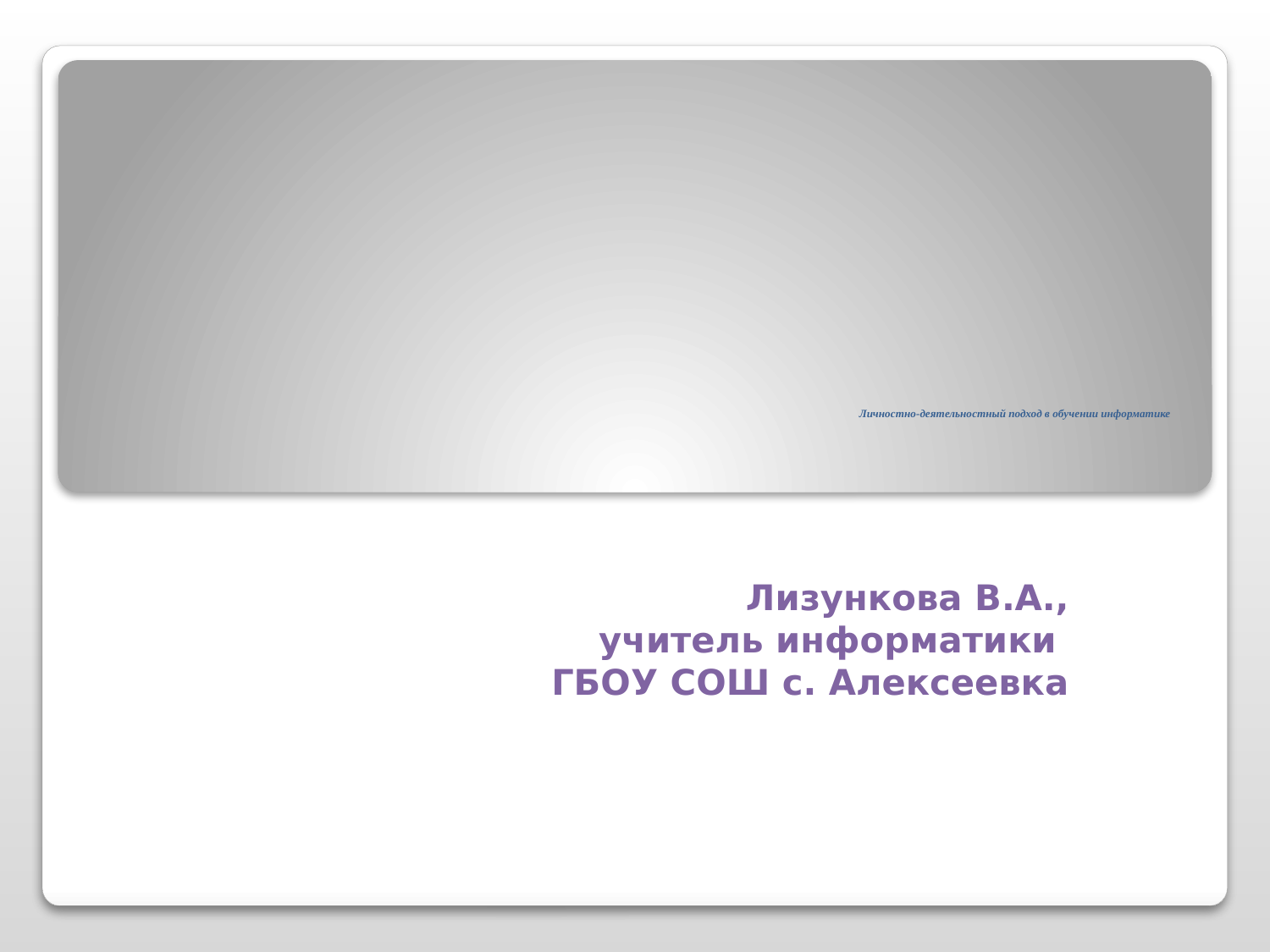

# Личностно-деятельностный подход в обучении информатике
Лизункова В.А.,
учитель информатики
ГБОУ СОШ с. Алексеевка